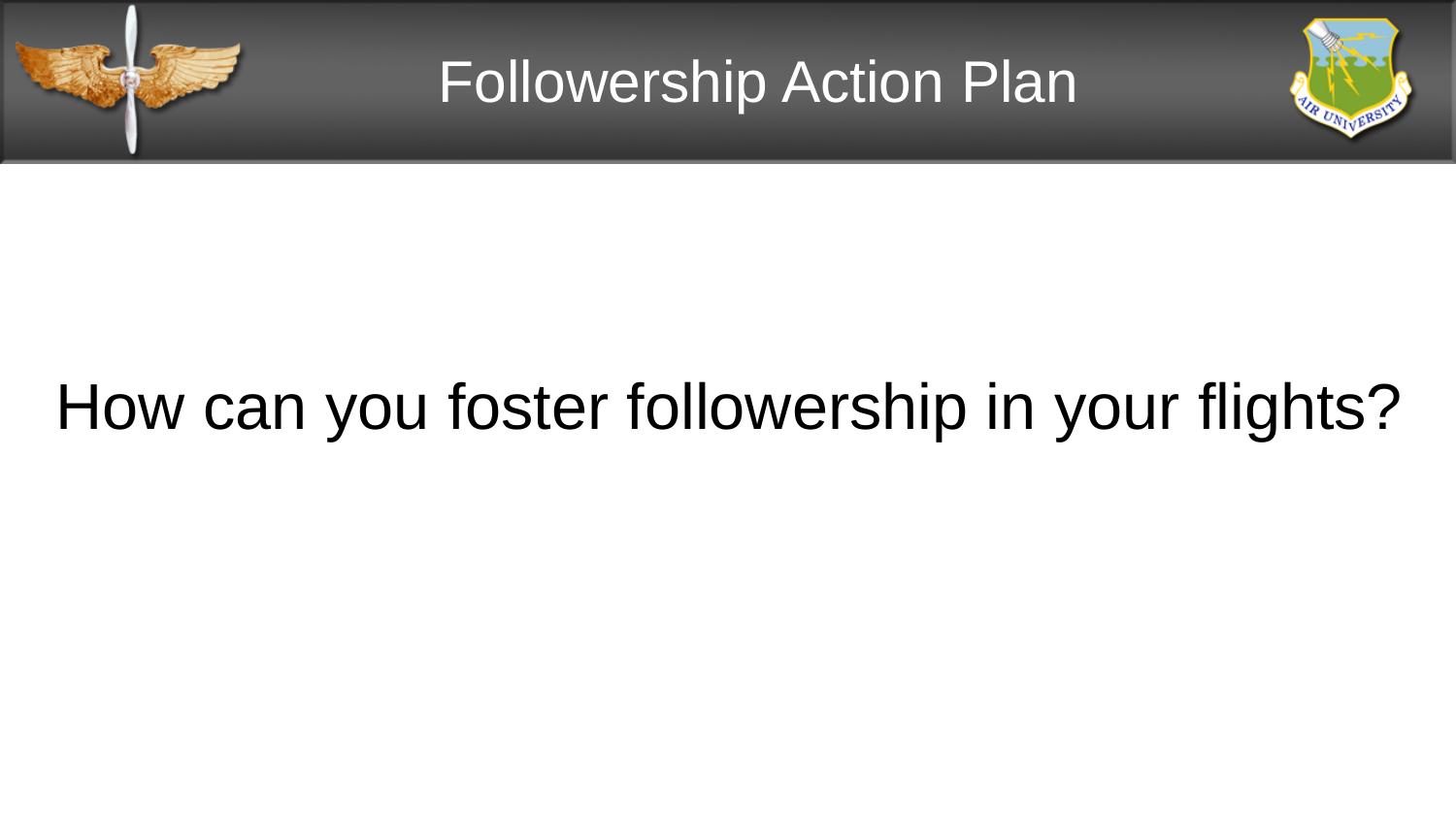

# Followership Action Plan

How can you foster followership in your flights?